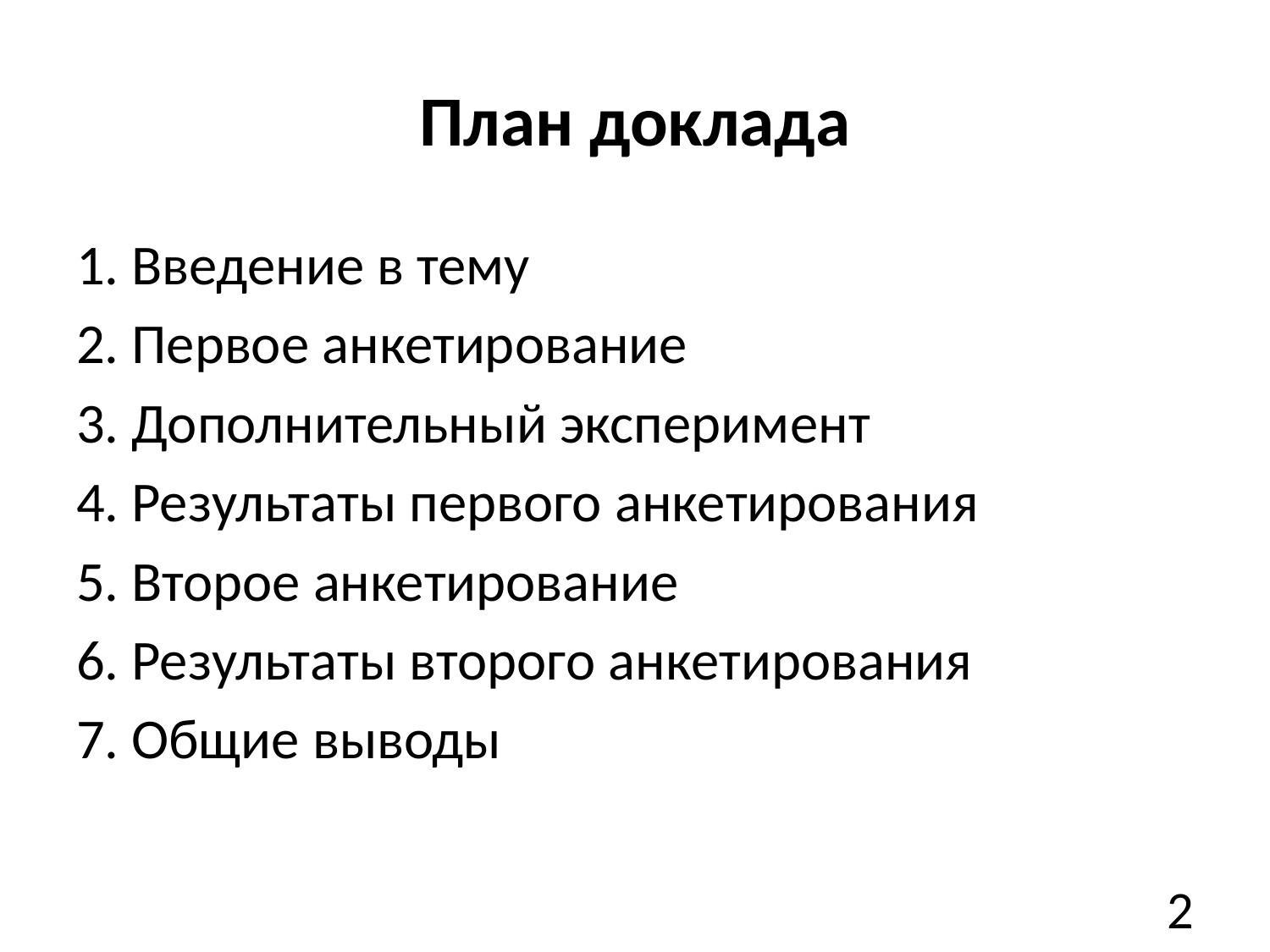

# План доклада
1. Введение в тему
2. Первое анкетирование
3. Дополнительный эксперимент
4. Результаты первого анкетирования
5. Второе анкетирование
6. Результаты второго анкетирования
7. Общие выводы
2